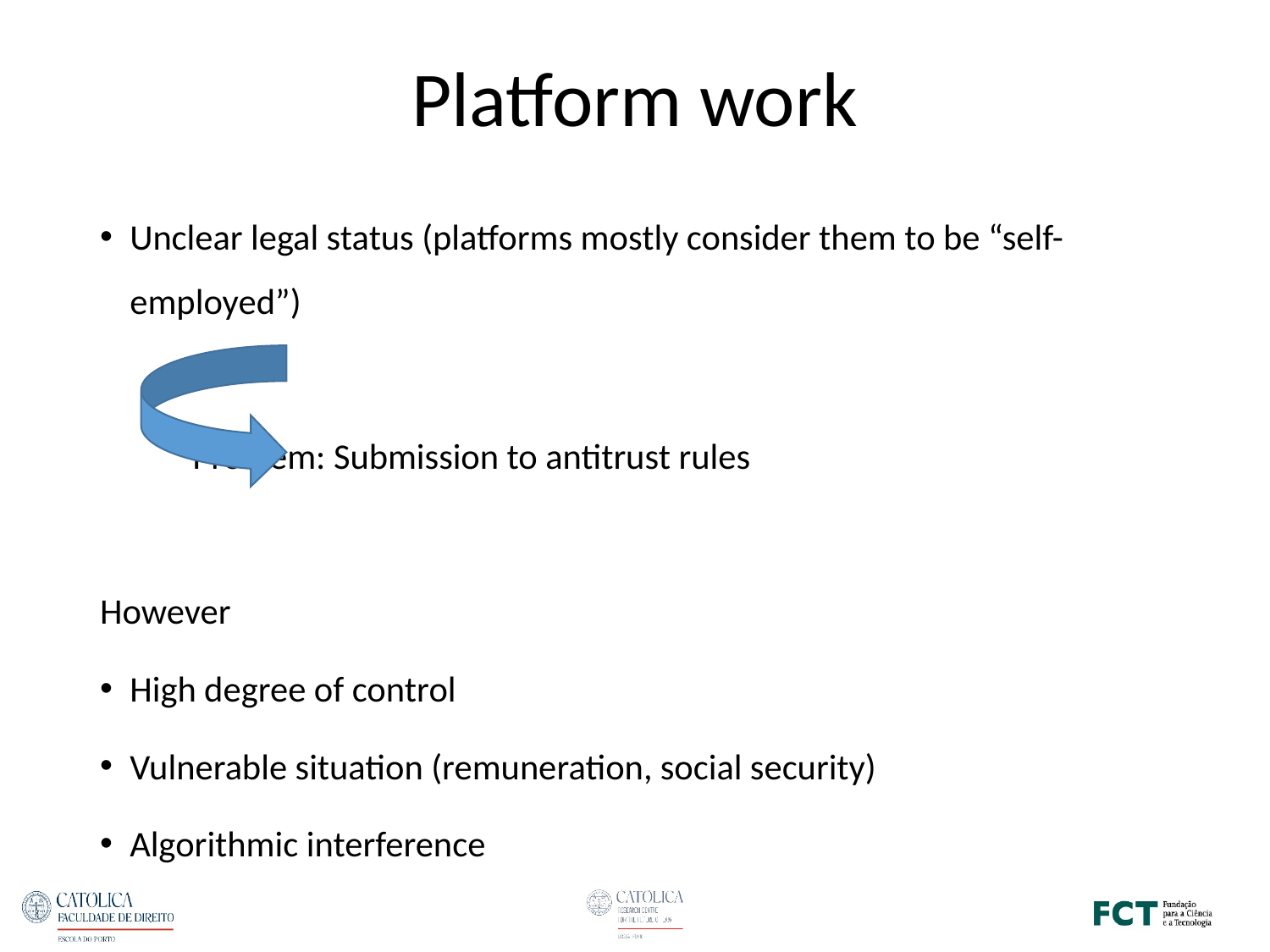

# Platform work
Unclear legal status (platforms mostly consider them to be “self-employed”)

		Problem: Submission to antitrust rules

However
High degree of control
Vulnerable situation (remuneration, social security)
Algorithmic interference